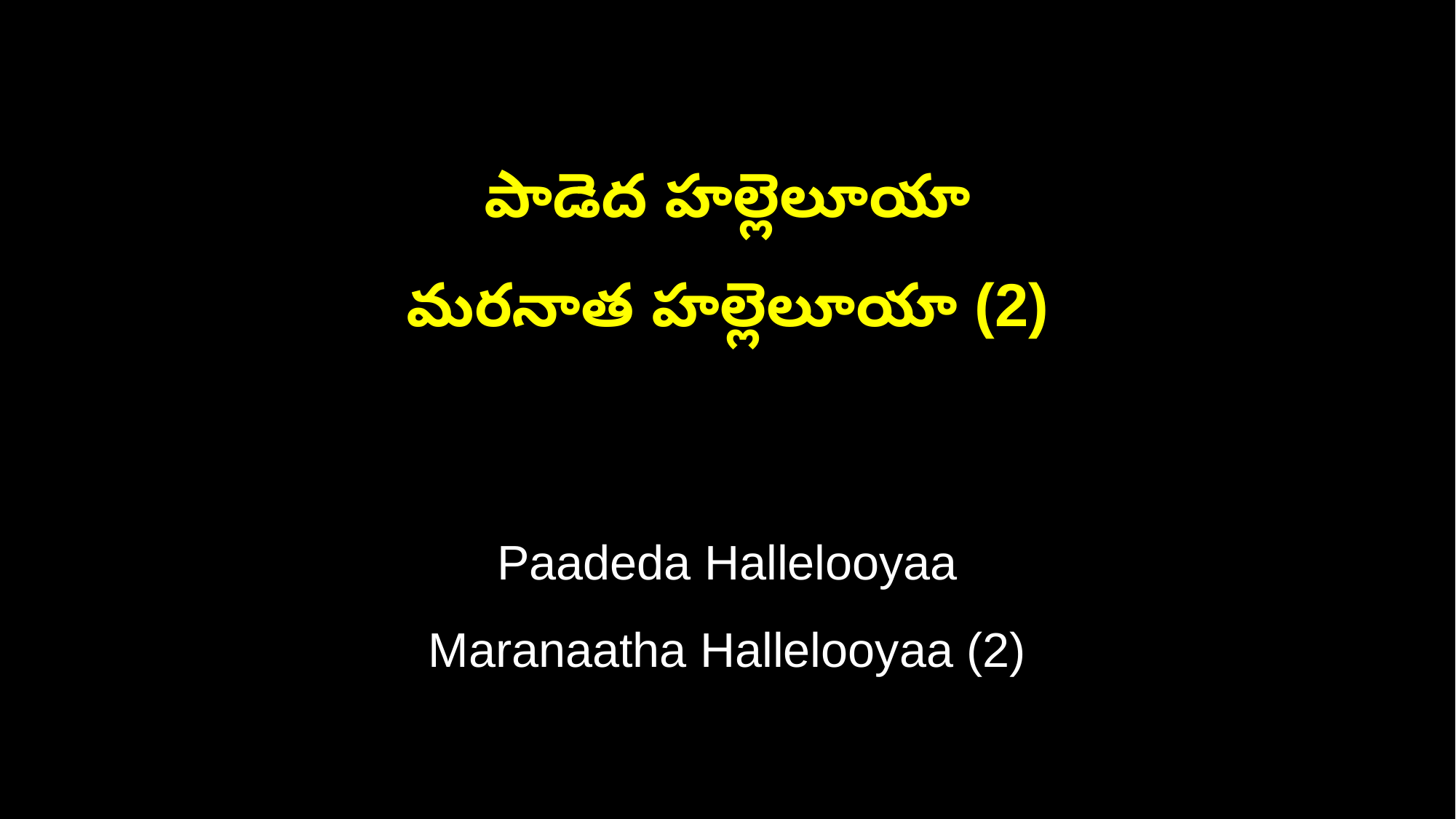

పాడెద హల్లెలూయా
మరనాత హల్లెలూయా (2)
Paadeda Hallelooyaa
Maranaatha Hallelooyaa (2)